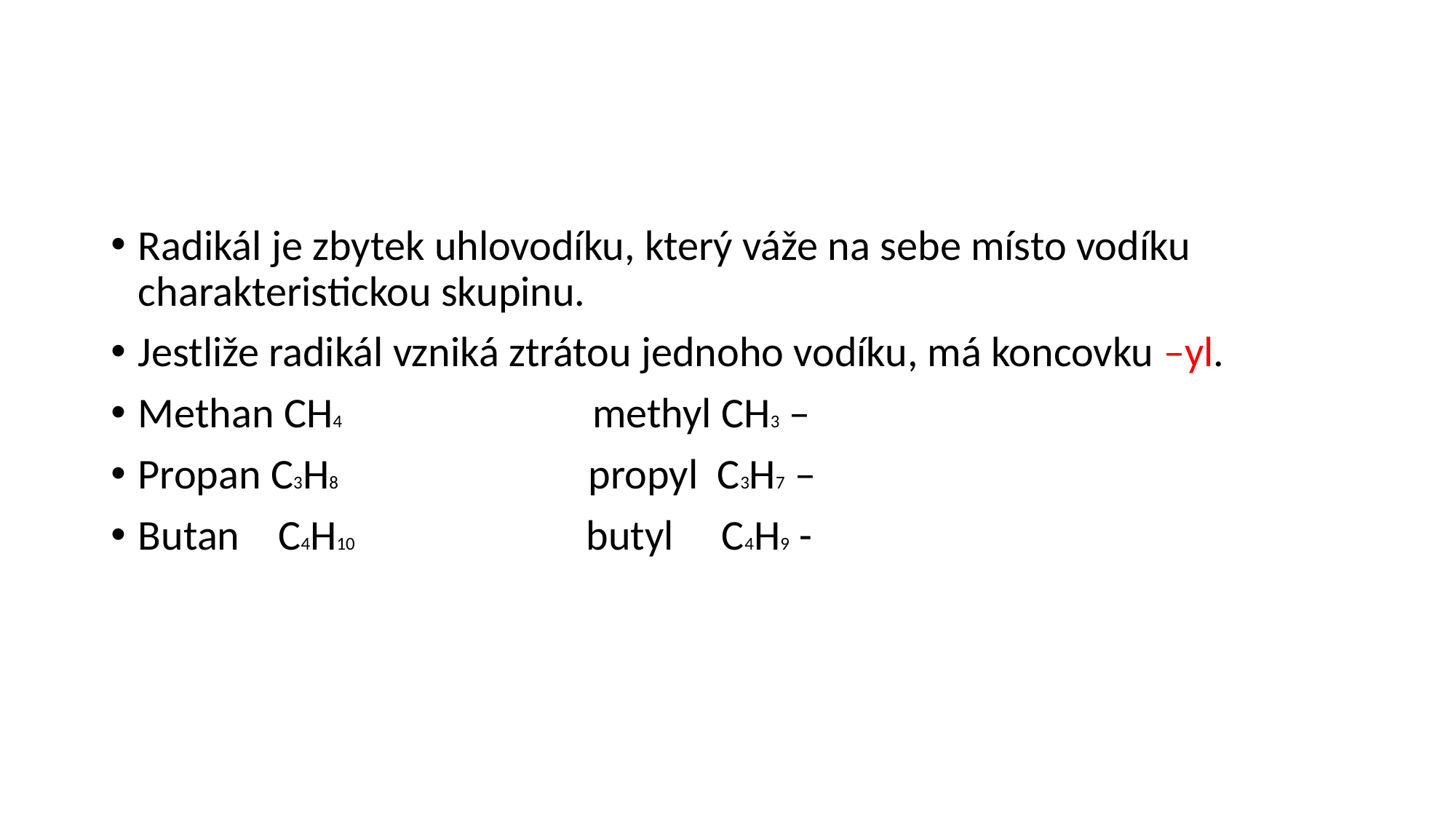

#
Radikál je zbytek uhlovodíku, který váže na sebe místo vodíku charakteristickou skupinu.
Jestliže radikál vzniká ztrátou jednoho vodíku, má koncovku –yl.
Methan CH4                          methyl CH3 –
Propan C3H8                          propyl  C3H7 –
Butan    C4H10                        butyl     C4H9 -